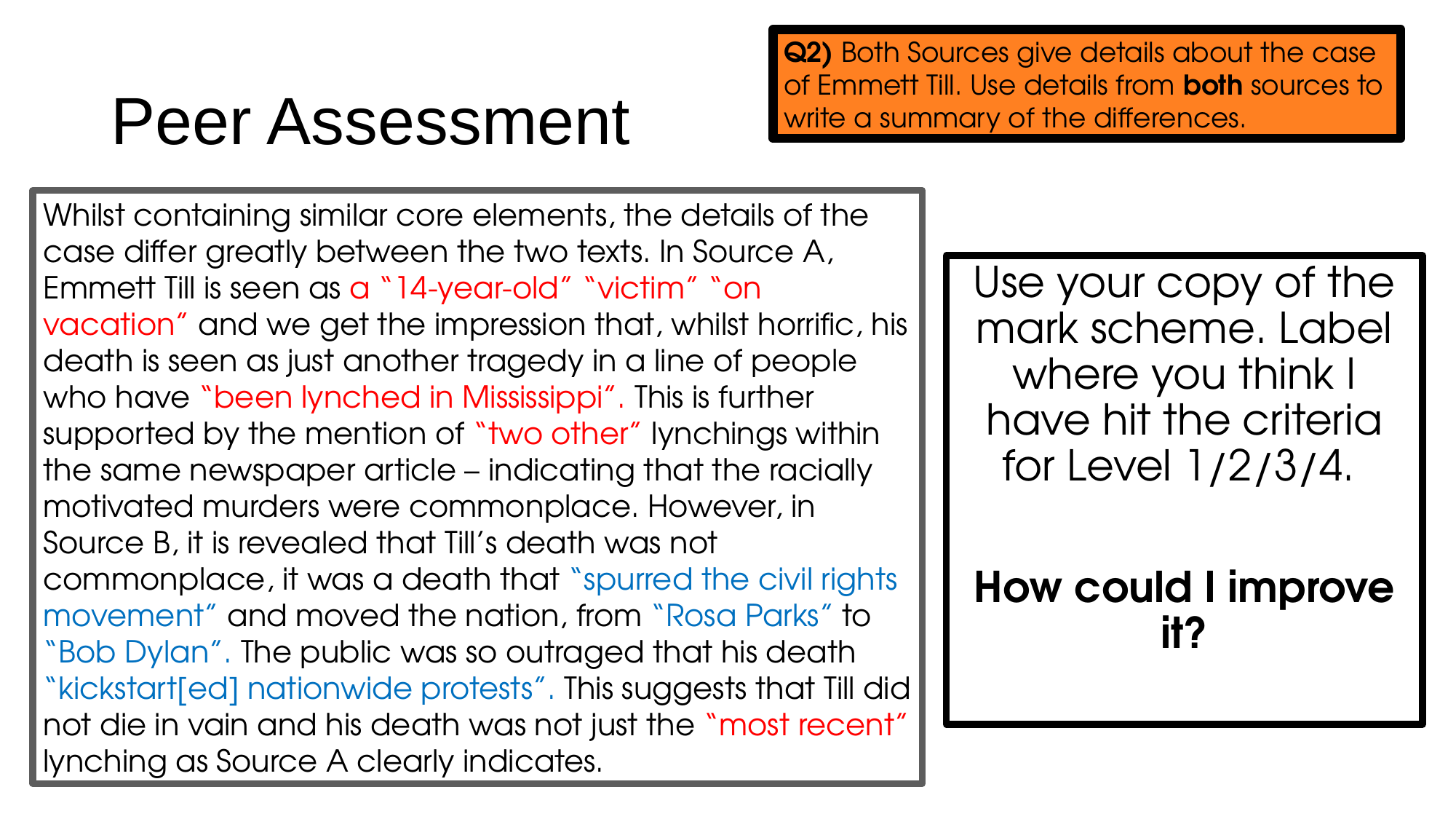

Q2) Both Sources give details about the case of Emmett Till. Use details from both sources to write a summary of the differences.
# Peer Assessment
Whilst containing similar core elements, the details of the case differ greatly between the two texts. In Source A, Emmett Till is seen as a “14-year-old” “victim” “on vacation” and we get the impression that, whilst horrific, his death is seen as just another tragedy in a line of people who have “been lynched in Mississippi”. This is further supported by the mention of “two other” lynchings within the same newspaper article – indicating that the racially motivated murders were commonplace. However, in Source B, it is revealed that Till’s death was not commonplace, it was a death that “spurred the civil rights movement” and moved the nation, from “Rosa Parks” to “Bob Dylan”. The public was so outraged that his death “kickstart[ed] nationwide protests”. This suggests that Till did not die in vain and his death was not just the “most recent” lynching as Source A clearly indicates.
Use your copy of the mark scheme. Label where you think I have hit the criteria for Level 1/2/3/4.

How could I improve it?